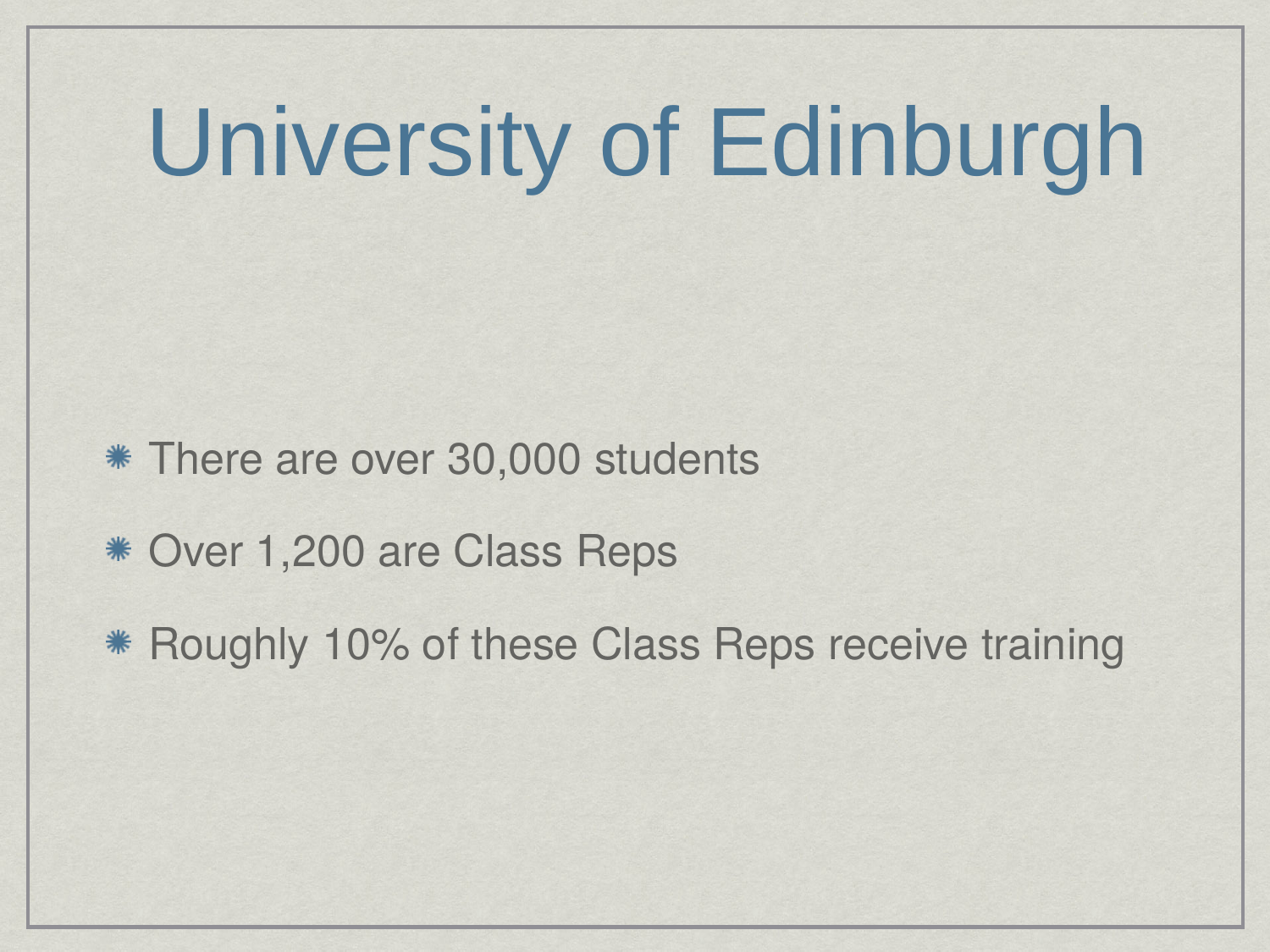

# University of Edinburgh
There are over 30,000 students
Over 1,200 are Class Reps
Roughly 10% of these Class Reps receive training